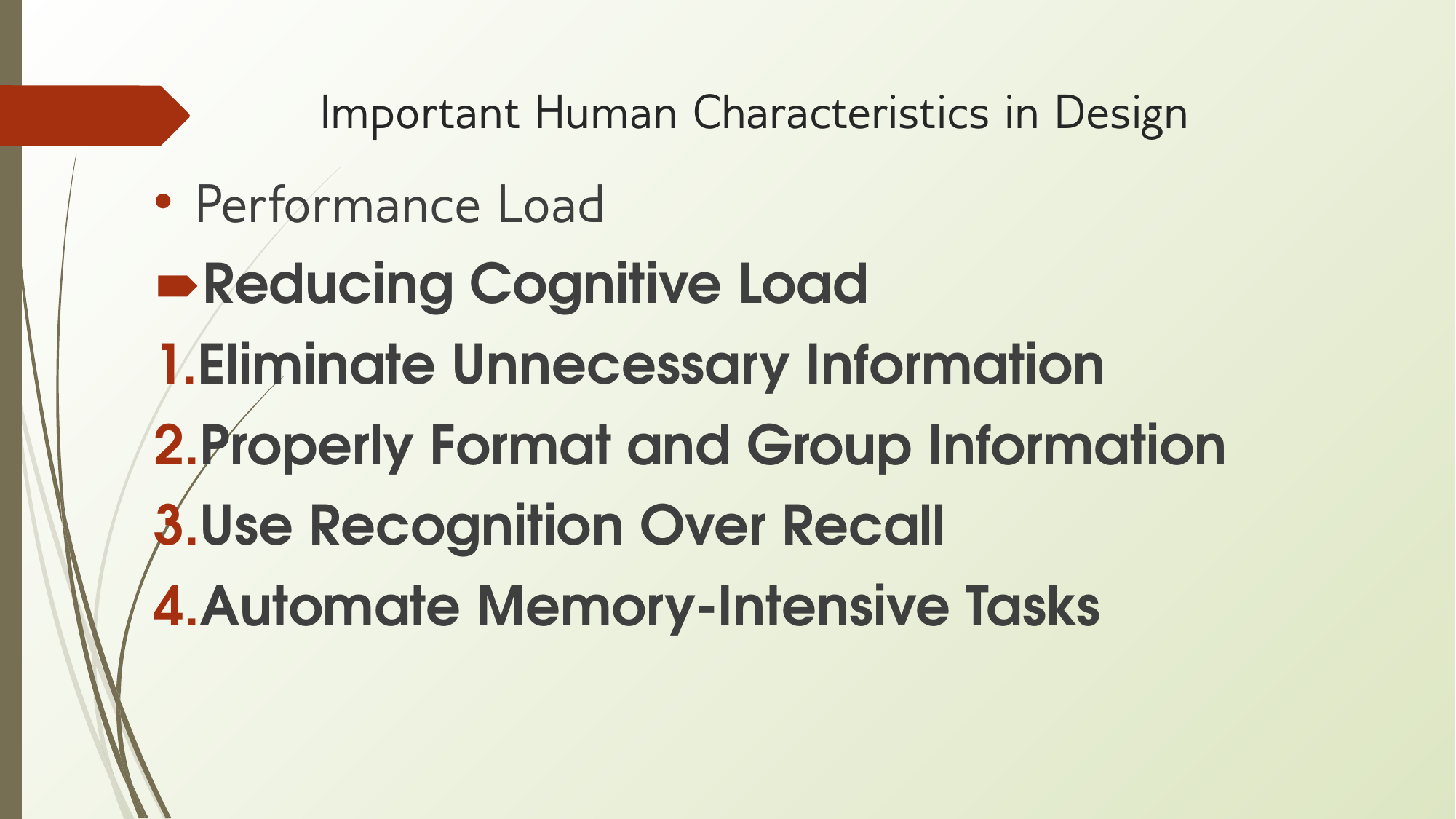

# Important Human Characteristics in Design
Performance Load
Reducing Cognitive Load
Eliminate Unnecessary Information
Properly Format and Group Information
Use Recognition Over Recall
Automate Memory-Intensive Tasks